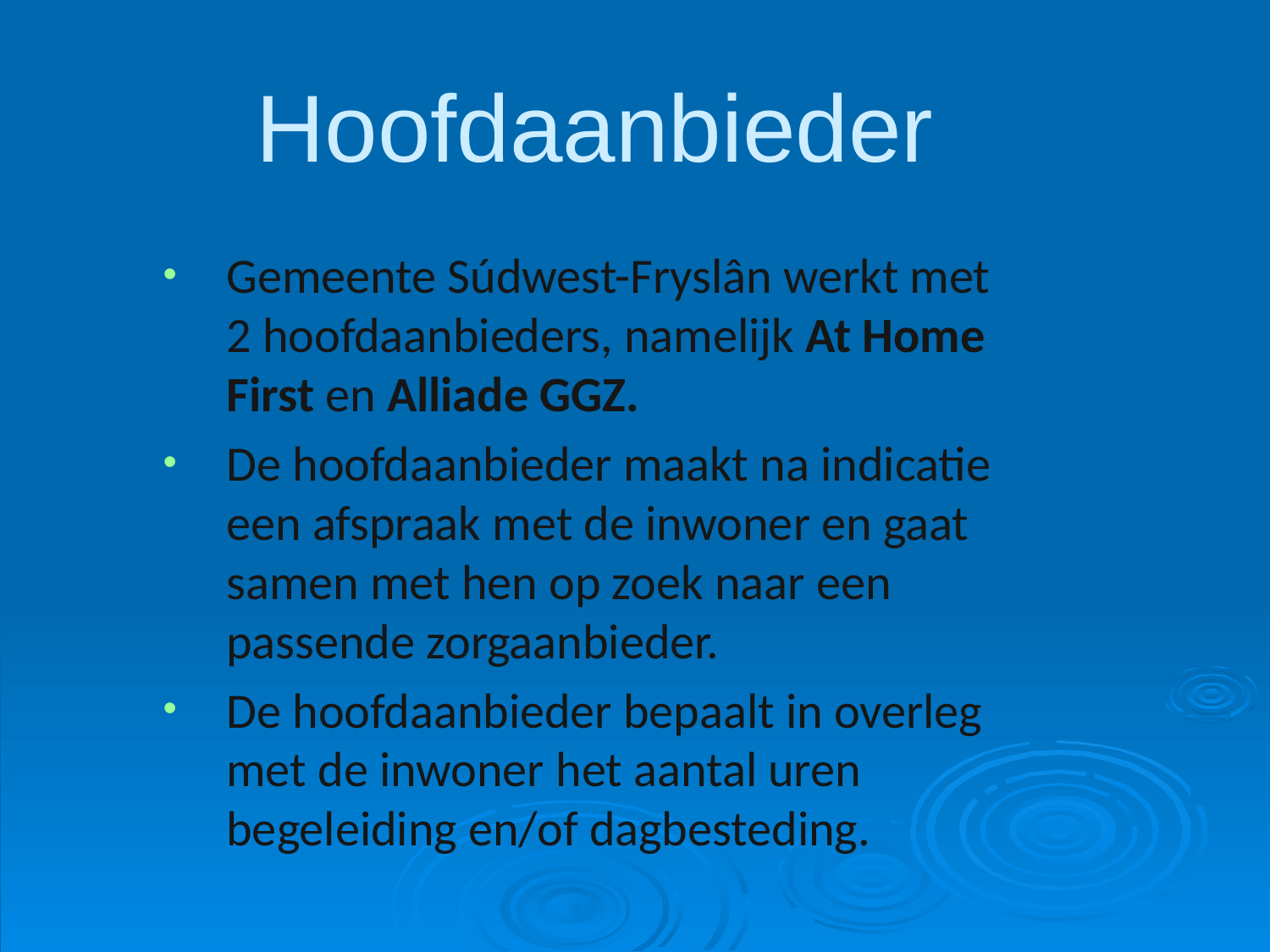

# Hoofdaanbieder
Gemeente Súdwest-Fryslân werkt met 2 hoofdaanbieders, namelijk At Home First en Alliade GGZ.
De hoofdaanbieder maakt na indicatie een afspraak met de inwoner en gaat samen met hen op zoek naar een passende zorgaanbieder.
De hoofdaanbieder bepaalt in overleg met de inwoner het aantal uren begeleiding en/of dagbesteding.